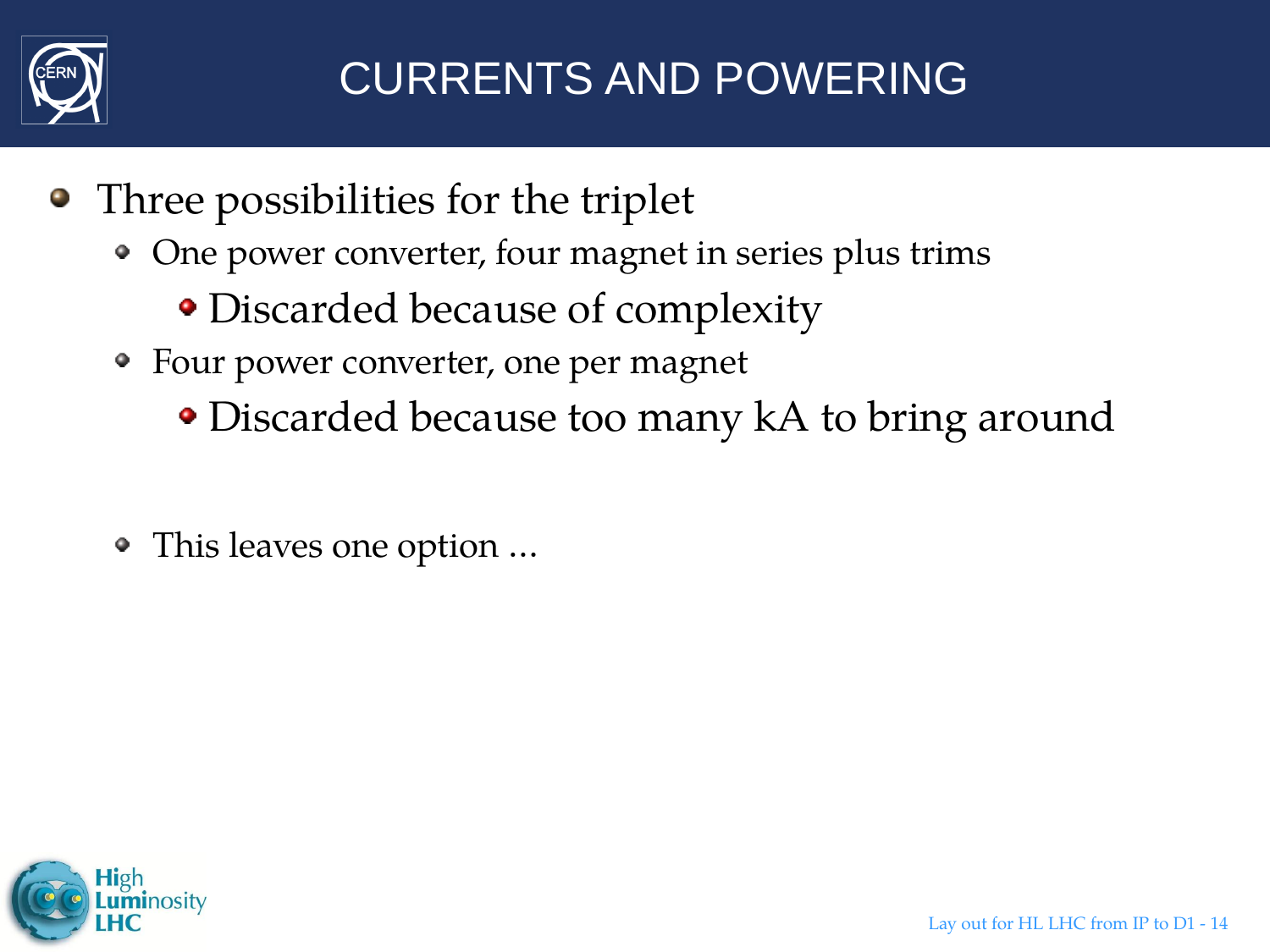

# CURRENTS AND POWERING
Three possibilities for the triplet
One power converter, four magnet in series plus trims
Discarded because of complexity
Four power converter, one per magnet
Discarded because too many kA to bring around

This leaves one option …
Lay out for HL LHC from IP to D1 - 14